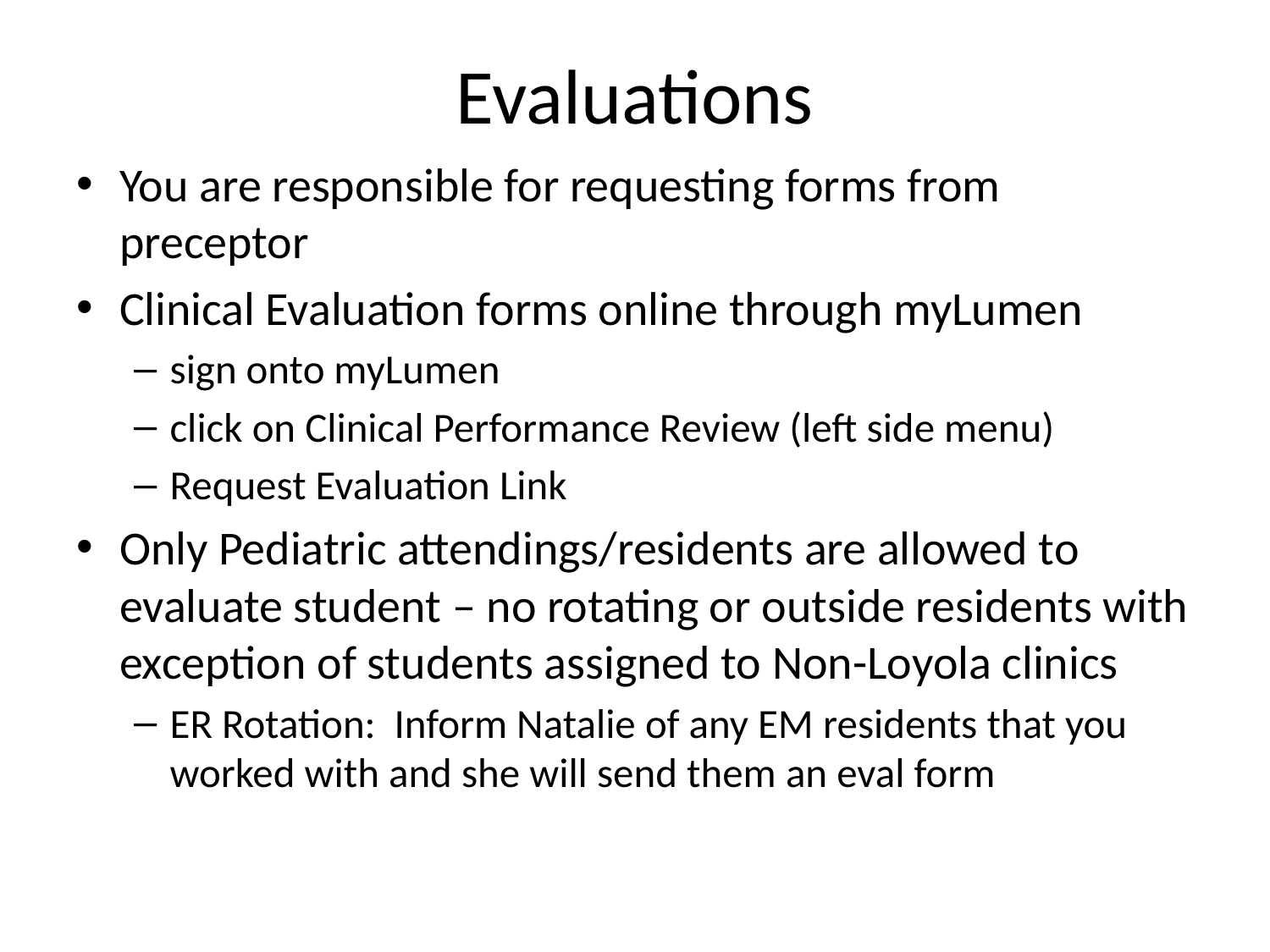

# Evaluations
You are responsible for requesting forms from preceptor
Clinical Evaluation forms online through myLumen
sign onto myLumen
click on Clinical Performance Review (left side menu)
Request Evaluation Link
Only Pediatric attendings/residents are allowed to evaluate student – no rotating or outside residents with exception of students assigned to Non-Loyola clinics
ER Rotation:  Inform Natalie of any EM residents that you worked with and she will send them an eval form